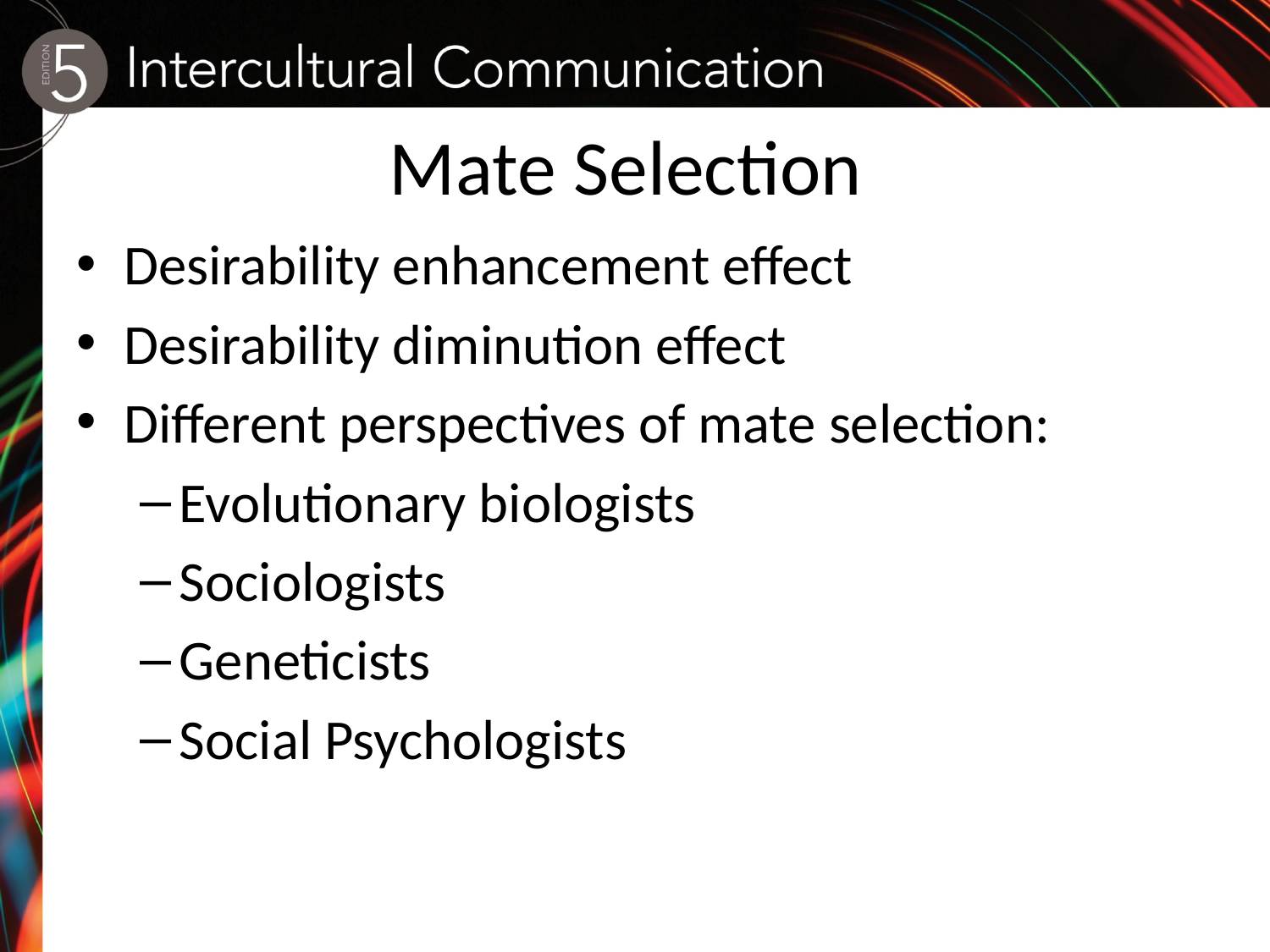

# Mate Selection
Desirability enhancement effect
Desirability diminution effect
Different perspectives of mate selection:
Evolutionary biologists
Sociologists
Geneticists
Social Psychologists